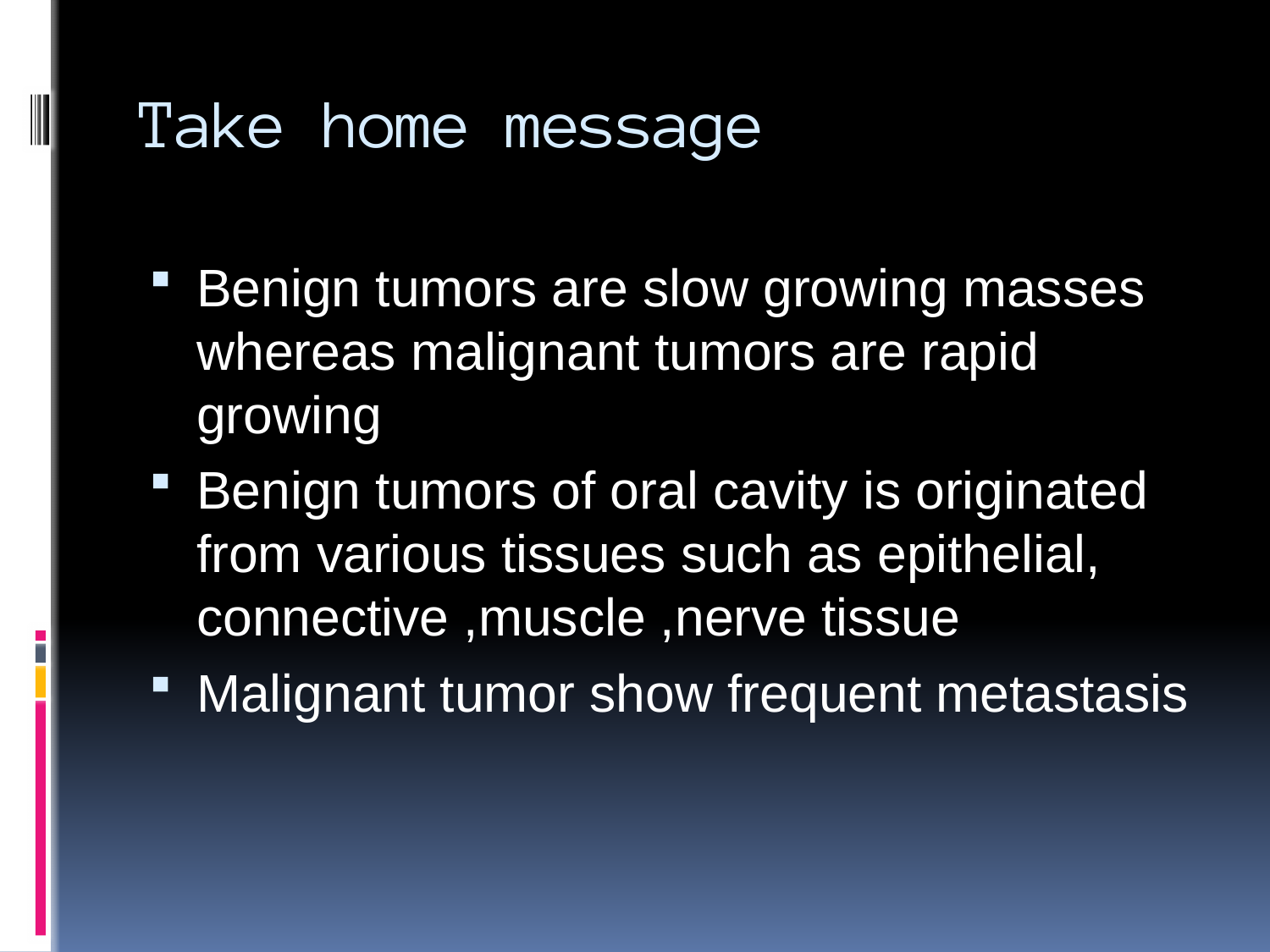

# Take home message
Benign tumors are slow growing masses whereas malignant tumors are rapid growing
Benign tumors of oral cavity is originated from various tissues such as epithelial, connective ,muscle ,nerve tissue
Malignant tumor show frequent metastasis